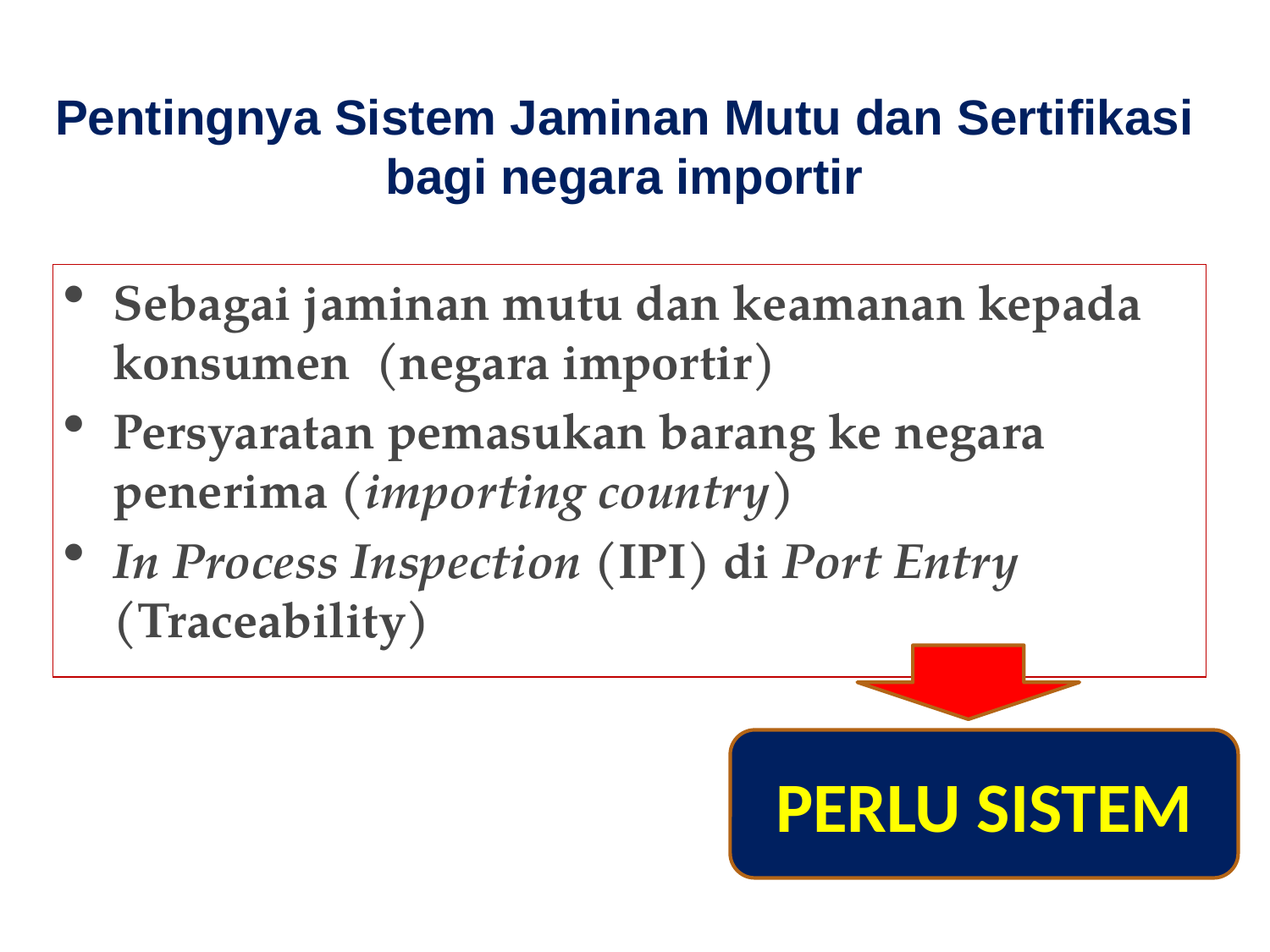

Pentingnya Sistem Jaminan Mutu dan Sertifikasi bagi negara importir
Sebagai jaminan mutu dan keamanan kepada konsumen  (negara importir)
Persyaratan pemasukan barang ke negara penerima (importing country)
In Process Inspection (IPI) di Port Entry (Traceability)

PERLU SISTEM